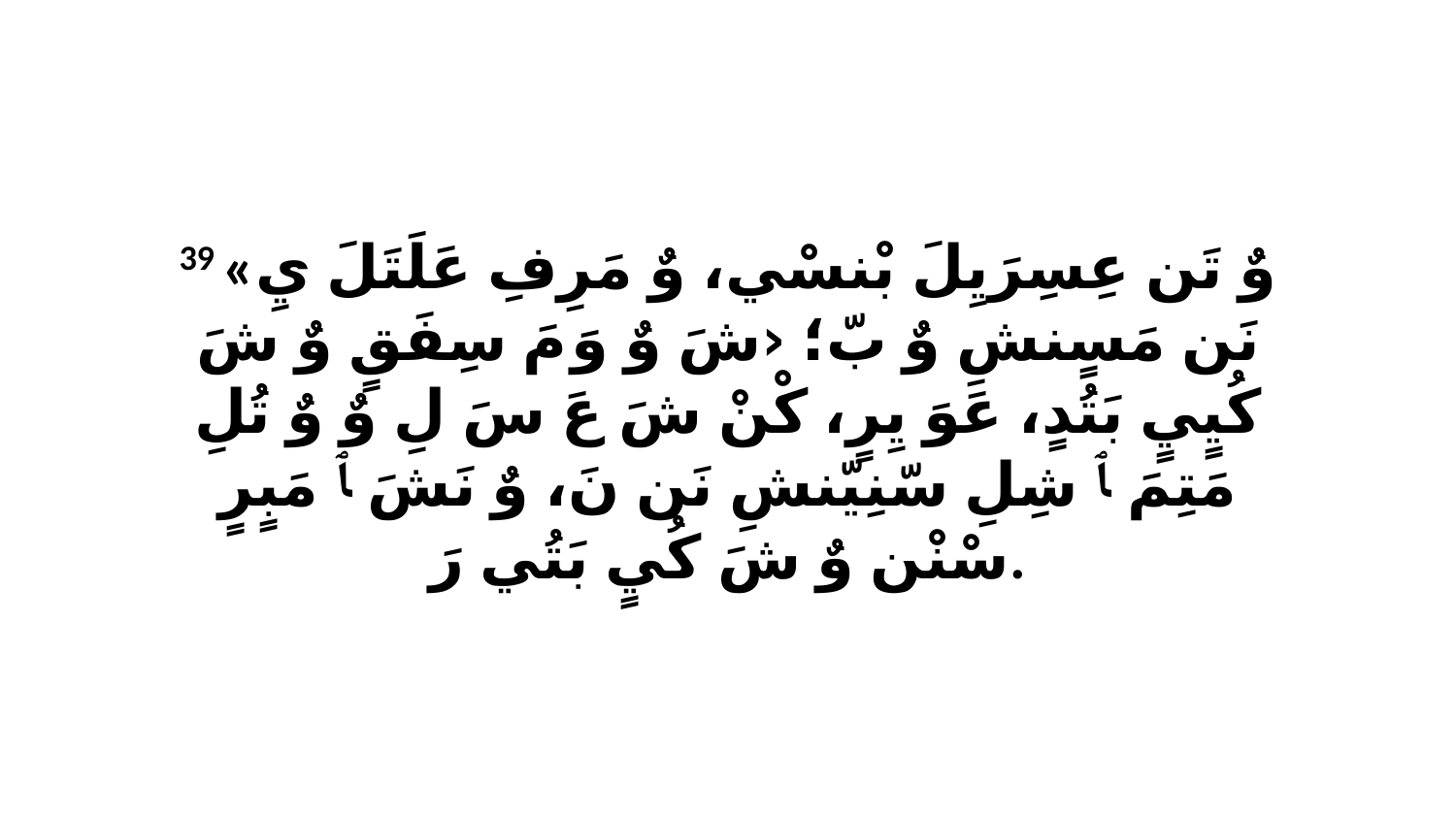

39 «وٌ تَن عِسِرَيِلَ بْنسْي، وٌ مَرِفِ عَلَتَلَ يِ نَن مَسٍنشِ وٌ بّ؛ ‹شَ وٌ وَ مَ سِفَقٍ وٌ شَ كُيٍيٍ بَتُدٍ، عَوَ يِرٍ، كْنْ شَ عَ سَ لِ وٌ وٌ تُلِ مَتِمَ ﭑ شِلِ سّنِيّنشِ نَن نَ، وٌ نَشَ ﭑ مَبٍرٍ سْنْن وٌ شَ كُيٍ بَتُي رَ.